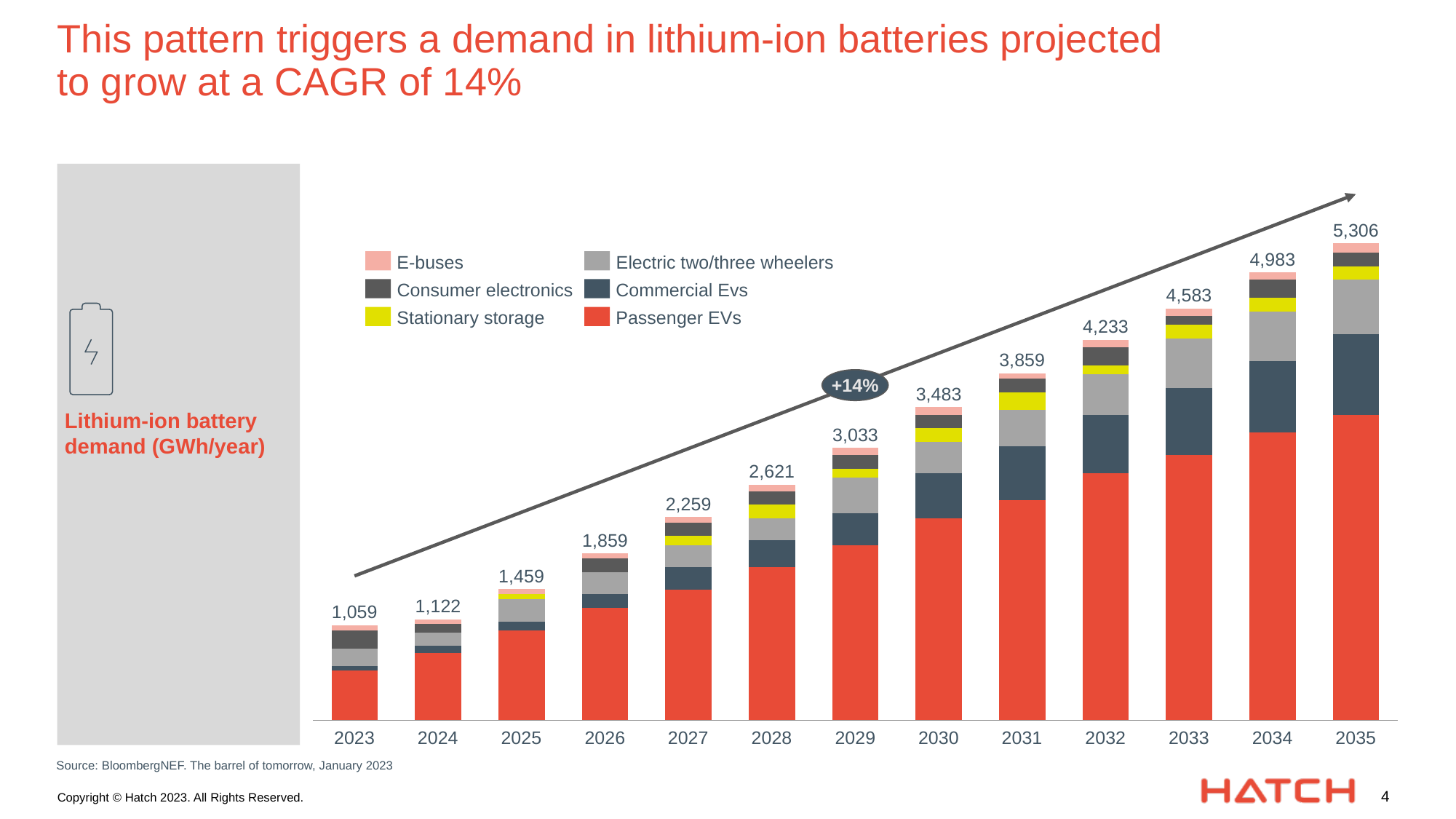

# This pattern triggers a demand in lithium-ion batteries projected to grow at a CAGR of 14%

5,306

### Chart

| Category |  |  |  |  |  |  |
|---|---|---|---|---|---|---|
4,983
E-buses
Electric two/three wheelers

Consumer electronics
Commercial Evs

4,583

Stationary storage
Passenger EVs

4,233
3,859
+14%
3,483
Lithium-ion battery
demand (GWh/year)
3,033
2,621
2,259
1,859
1,459
1,122
1,059
2023
2024
2025
2026
2027
2028
2029
2030
2031
2032
2033
2034
2035
Source: BloombergNEF. The barrel of tomorrow, January 2023